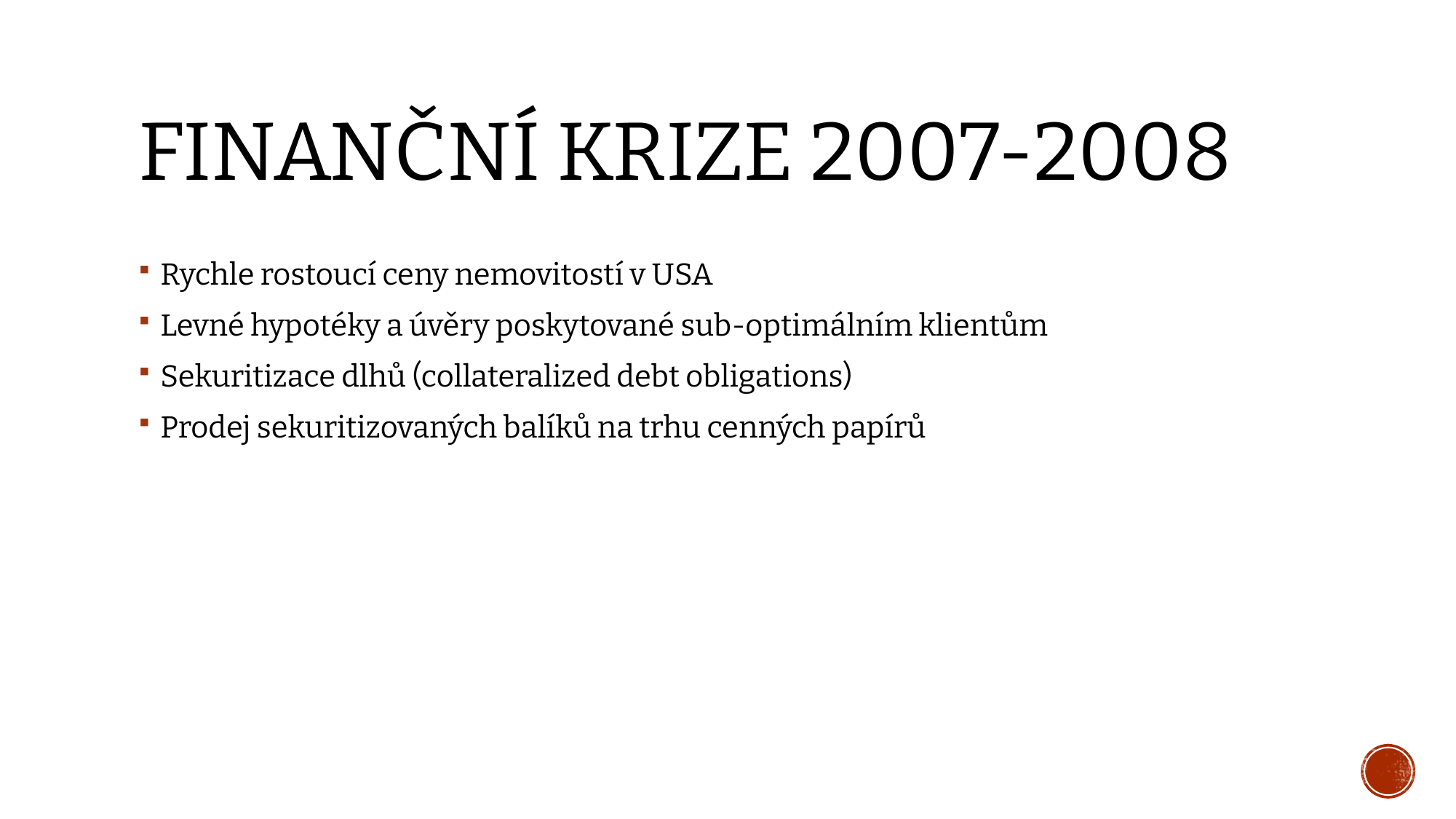

# Finanční krize 2007-2008
Rychle rostoucí ceny nemovitostí v USA
Levné hypotéky a úvěry poskytované sub-optimálním klientům
Sekuritizace dlhů (collateralized debt obligations)
Prodej sekuritizovaných balíků na trhu cenných papírů